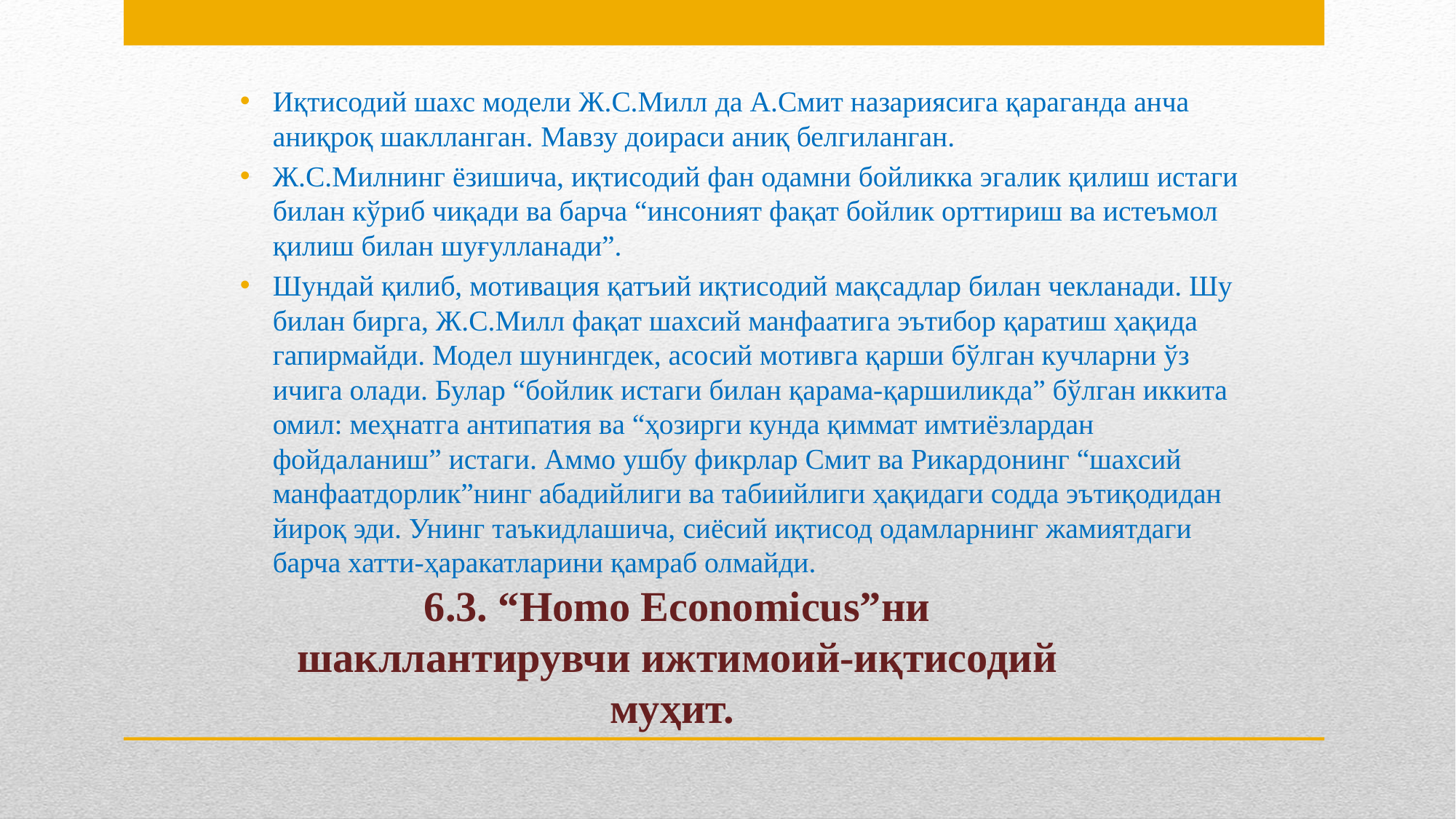

Иқтисодий шахс модели Ж.С.Милл да А.Смит назариясига қараганда анча аниқроқ шаклланган. Мавзу доираси аниқ белгиланган.
Ж.С.Милнинг ёзишича, иқтисодий фан одамни бойликка эгалик қилиш истаги билан кўриб чиқади ва барча “инсоният фақат бойлик орттириш ва истеъмол қилиш билан шуғулланади”.
Шундай қилиб, мотивация қатъий иқтисодий мақсадлар билан чекланади. Шу билан бирга, Ж.C.Милл фақат шахсий манфаатига эътибор қаратиш ҳақида гапирмайди. Модел шунингдек, асосий мотивга қарши бўлган кучларни ўз ичига олади. Булар “бойлик истаги билан қарама-қаршиликда” бўлган иккита омил: меҳнатга антипатия ва “ҳозирги кунда қиммат имтиёзлардан фойдаланиш” истаги. Аммо ушбу фикрлар Смит ва Рикардонинг “шахсий манфаатдорлик”нинг абадийлиги ва табиийлиги ҳақидаги содда эътиқодидан йироқ эди. Унинг таъкидлашича, сиёсий иқтисод одамларнинг жамиятдаги барча хатти-ҳаракатларини қамраб олмайди.

# 6.3. “Homo Economicus”ни шакллантирувчи ижтимоий-иқтисодий муҳит.